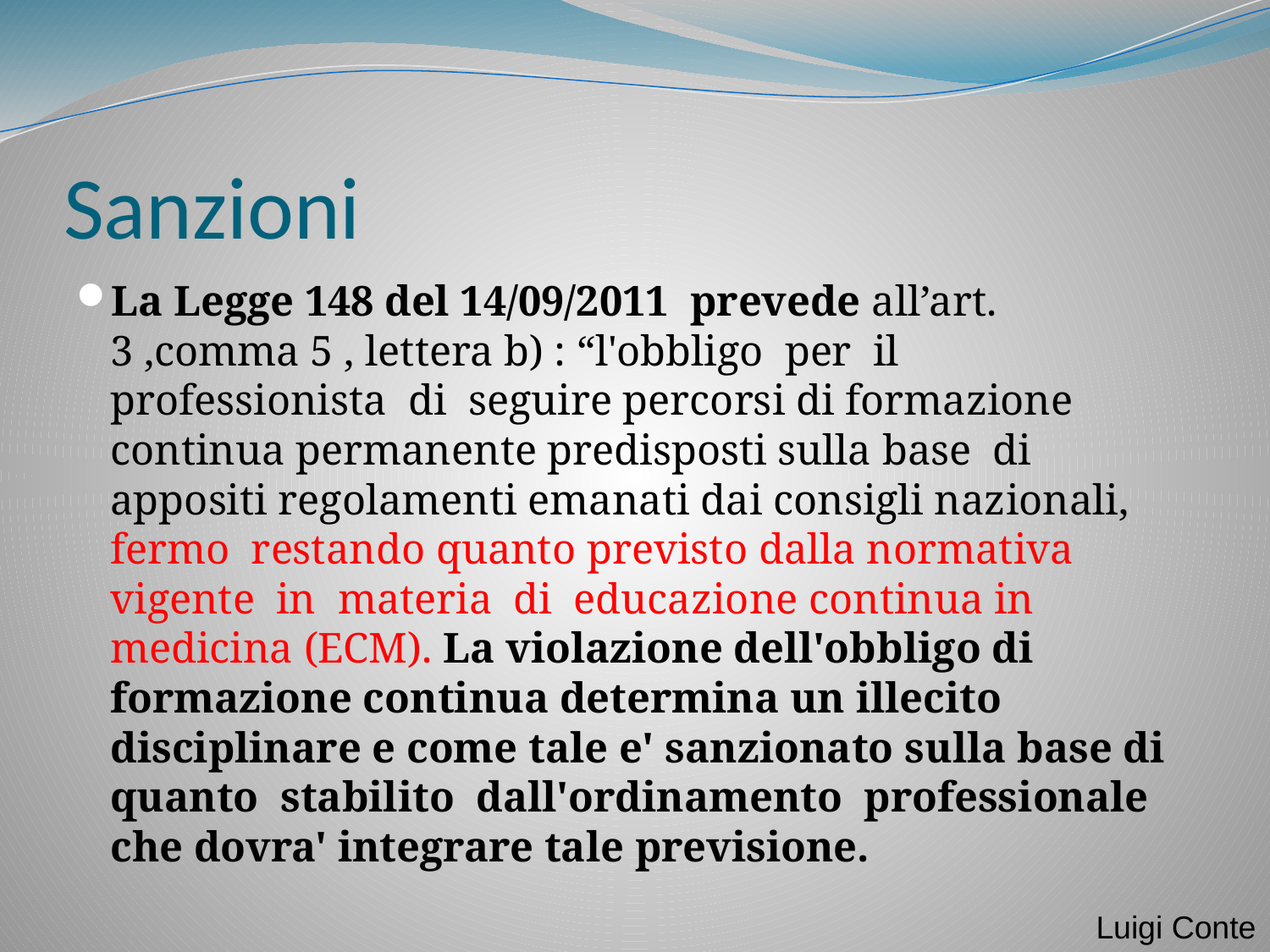

Sanzioni
La Legge 148 del 14/09/2011  prevede all’art. 3 ,comma 5 , lettera b) : “l'obbligo  per  il  professionista  di  seguire percorsi di formazione continua permanente predisposti sulla base  di appositi regolamenti emanati dai consigli nazionali,  fermo  restando quanto previsto dalla normativa  vigente  in  materia  di  educazione continua in medicina (ECM). La violazione dell'obbligo di  formazione continua determina un illecito disciplinare e come tale e' sanzionato sulla base di quanto  stabilito  dall'ordinamento  professionale  che dovra' integrare tale previsione.

Luigi Conte